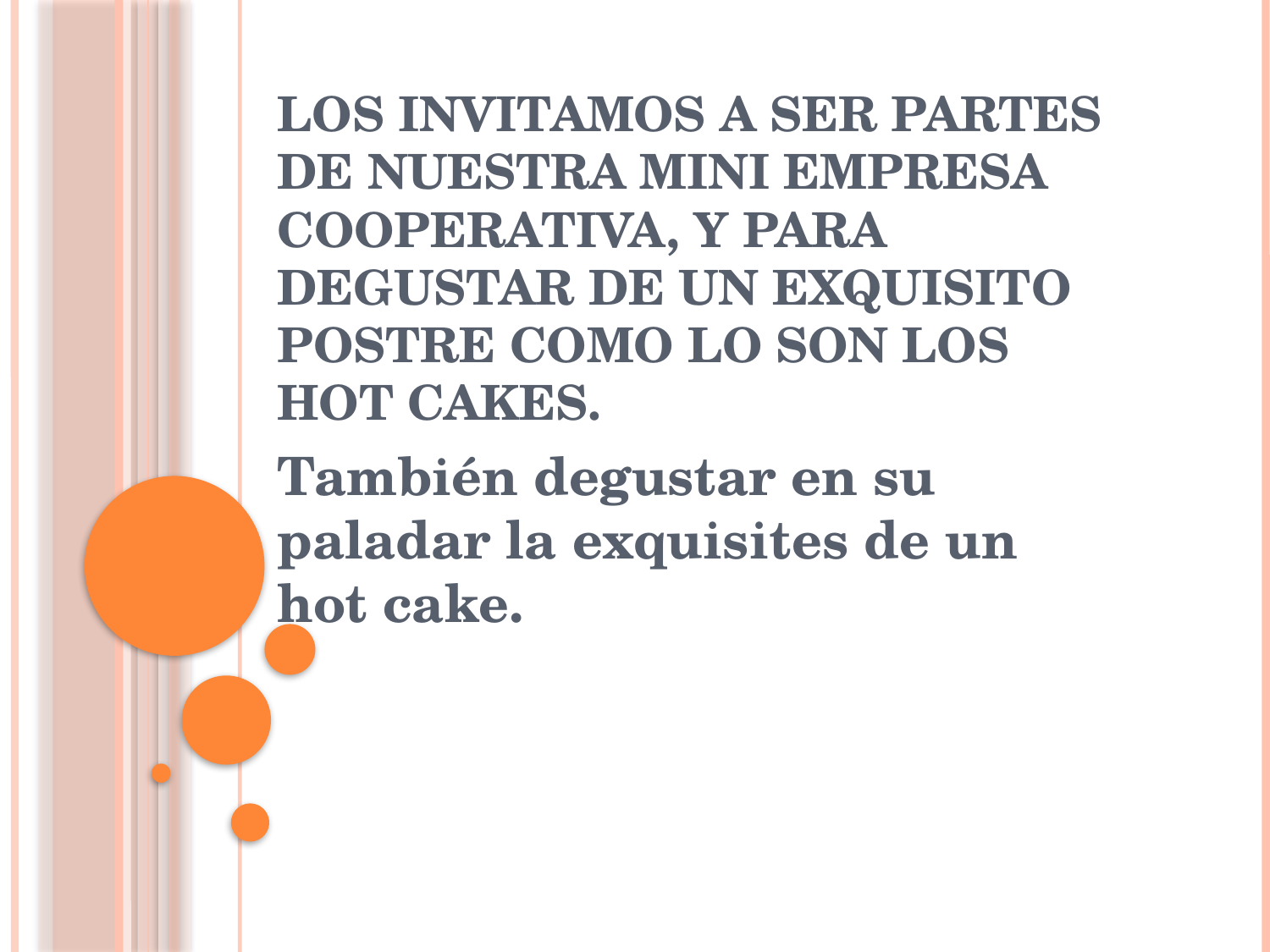

# Los invitamos a ser partes de nuestra mini empresa cooperativa, y para degustar de un exquisito postre como lo son los hot cakes.
También degustar en su paladar la exquisites de un hot cake.